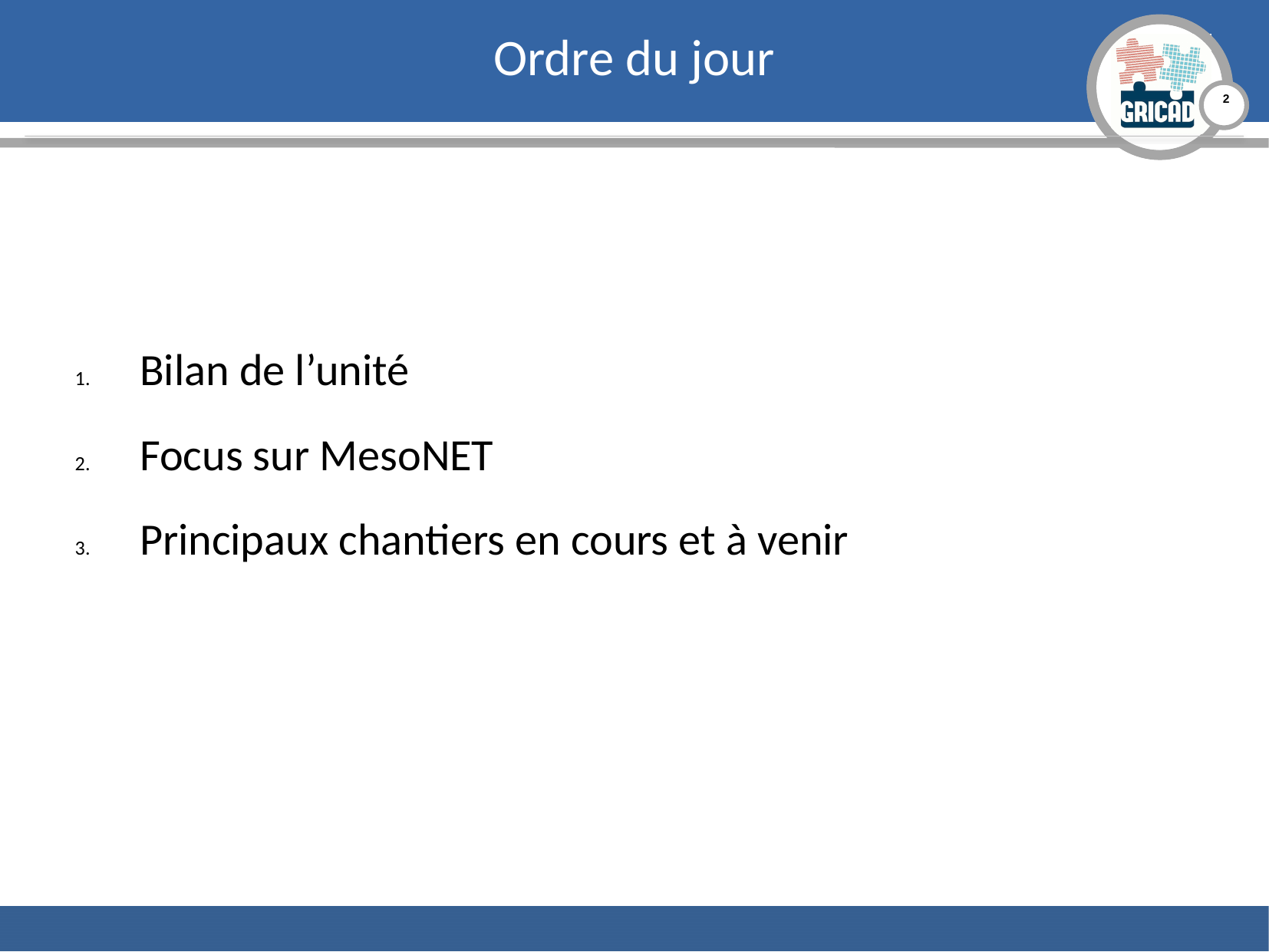

Ordre du jour

Bilan de l’unité

Focus sur MesoNET

Principaux chantiers en cours et à venir